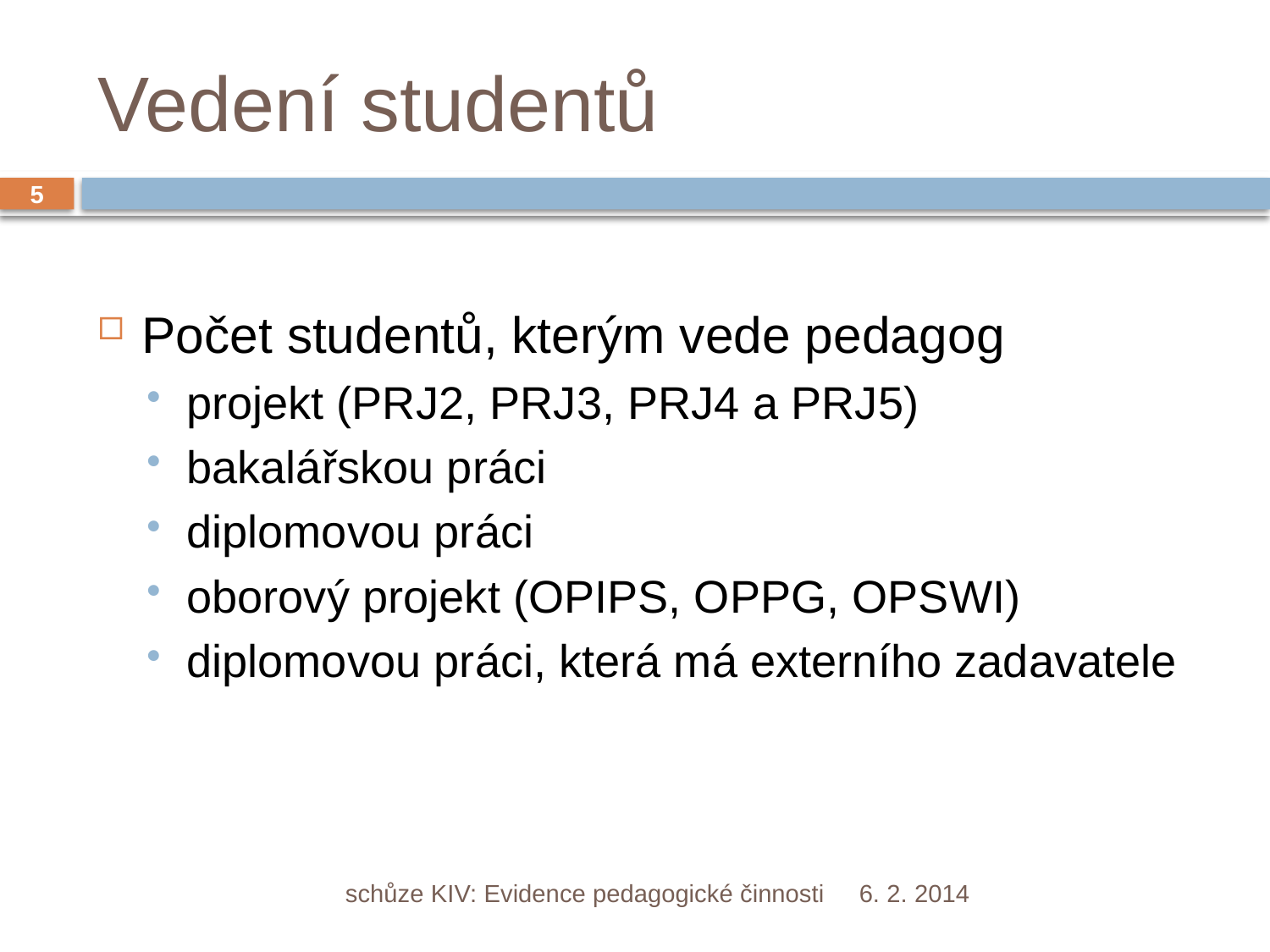

# Vedení studentů
5

Počet studentů, kterým vede pedagog
projekt (PRJ2, PRJ3, PRJ4 a PRJ5)
bakalářskou práci
diplomovou práci
oborový projekt (OPIPS, OPPG, OPSWI)
diplomovou práci, která má externího zadavatele
schůze KIV: Evidence pedagogické činnosti
6. 2. 2014